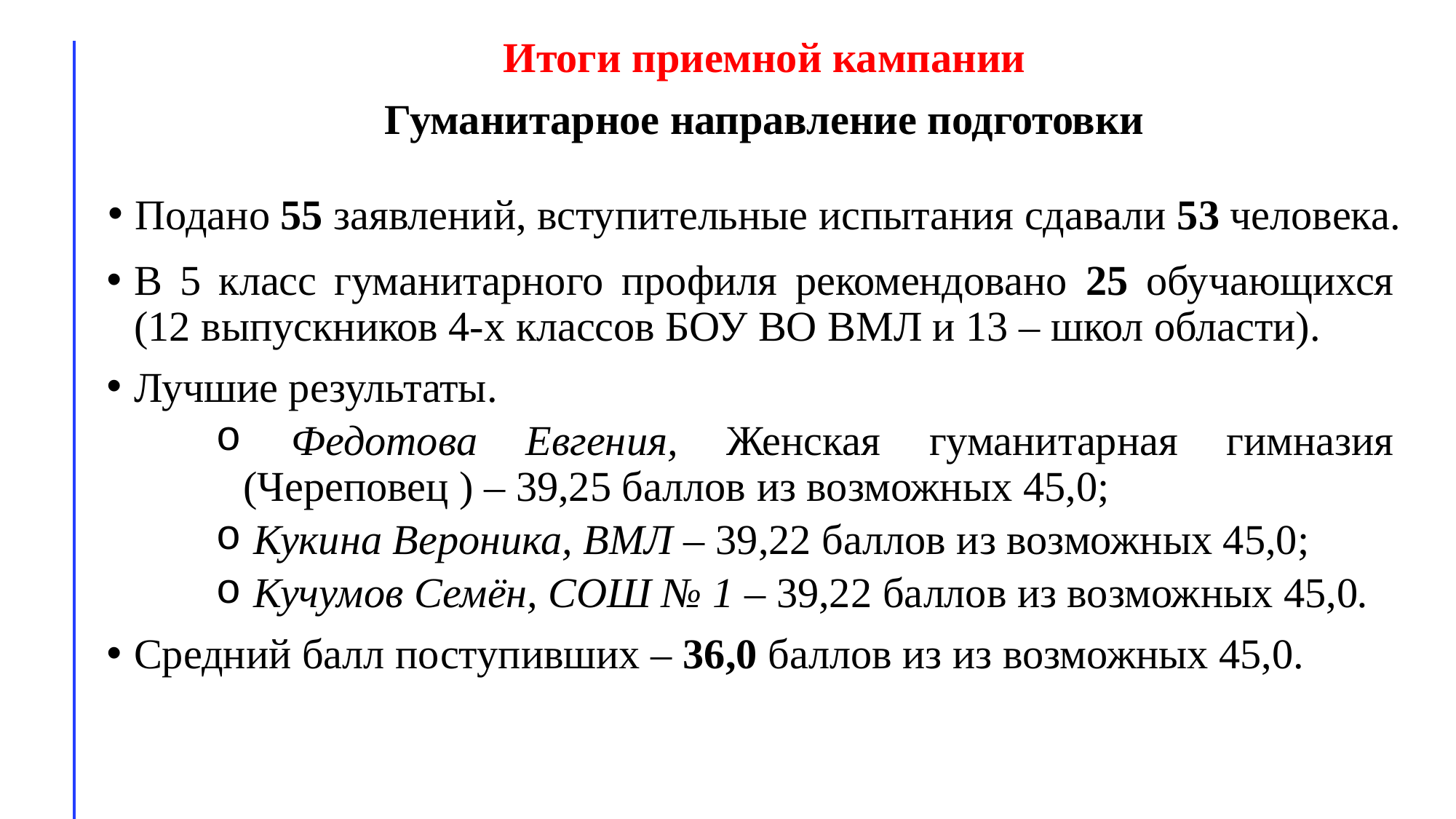

# Итоги приемной кампании Гуманитарное направление подготовки
Подано 55 заявлений, вступительные испытания сдавали 53 человека.
В 5 класс гуманитарного профиля рекомендовано 25 обучающихся (12 выпускников 4-х классов БОУ ВО ВМЛ и 13 – школ области).
Лучшие результаты.
 Федотова Евгения, Женская гуманитарная гимназия (Череповец ) – 39,25 баллов из возможных 45,0;
 Кукина Вероника, ВМЛ – 39,22 баллов из возможных 45,0;
 Кучумов Семён, СОШ № 1 – 39,22 баллов из возможных 45,0.
Средний балл поступивших – 36,0 баллов из из возможных 45,0.